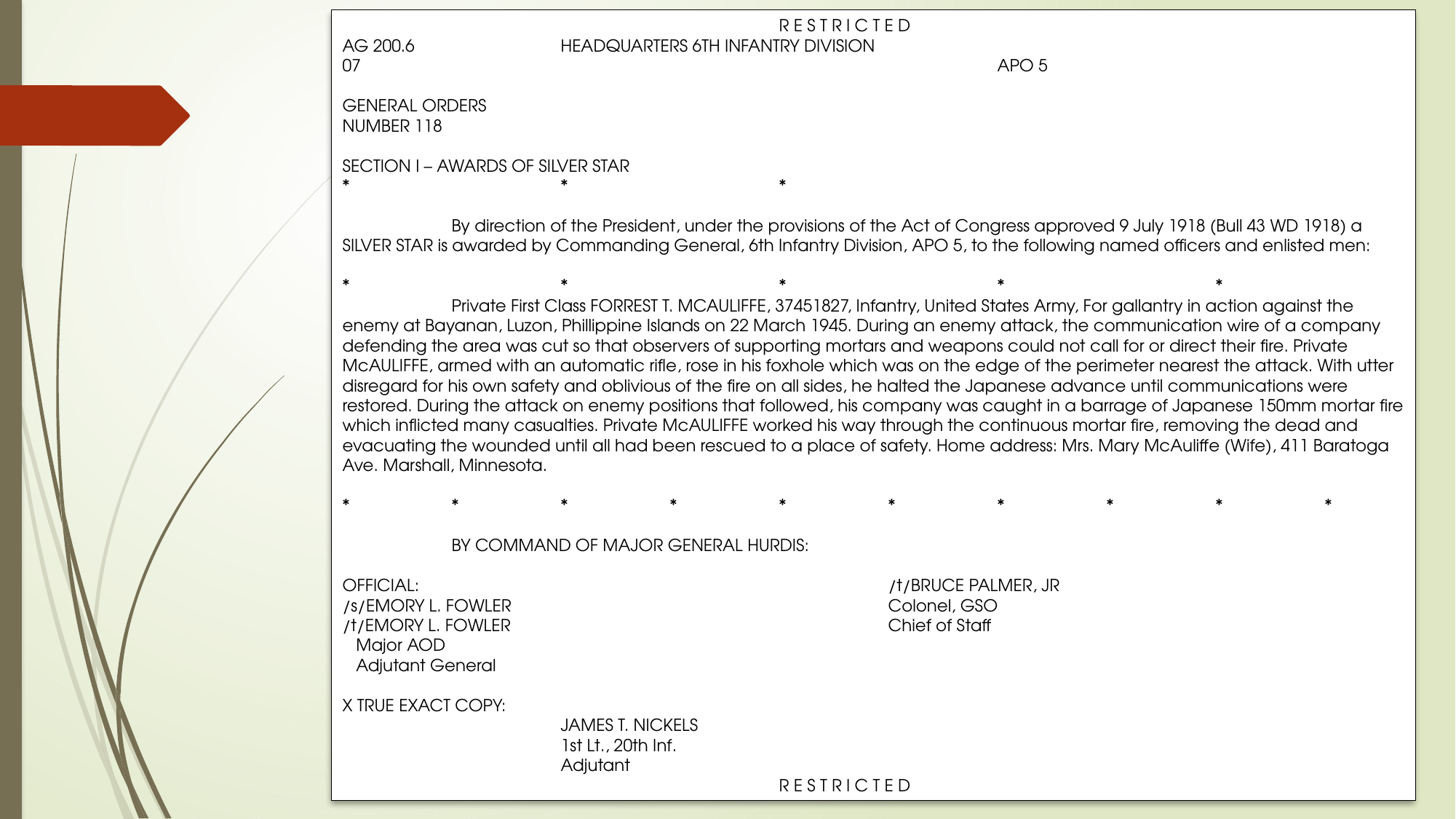

R E S T R I C T E D
AG 200.6 		HEADQUARTERS 6TH INFANTRY DIVISION
07						APO 5

GENERAL ORDERS
NUMBER 118

SECTION I – AWARDS OF SILVER STAR
*		*		*

	By direction of the President, under the provisions of the Act of Congress approved 9 July 1918 (Bull 43 WD 1918) a SILVER STAR is awarded by Commanding General, 6th Infantry Division, APO 5, to the following named officers and enlisted men:

*		*		*		*		*
	Private First Class FORREST T. MCAULIFFE, 37451827, Infantry, United States Army, For gallantry in action against the enemy at Bayanan, Luzon, Phillippine Islands on 22 March 1945. During an enemy attack, the communication wire of a company defending the area was cut so that observers of supporting mortars and weapons could not call for or direct their fire. Private McAULIFFE, armed with an automatic rifle, rose in his foxhole which was on the edge of the perimeter nearest the attack. With utter disregard for his own safety and oblivious of the fire on all sides, he halted the Japanese advance until communications were restored. During the attack on enemy positions that followed, his company was caught in a barrage of Japanese 150mm mortar fire which inflicted many casualties. Private McAULIFFE worked his way through the continuous mortar fire, removing the dead and evacuating the wounded until all had been rescued to a place of safety. Home address: Mrs. Mary McAuliffe (Wife), 411 Baratoga Ave. Marshall, Minnesota.

*	*	*	*	*	*	*	*	*	*

	BY COMMAND OF MAJOR GENERAL HURDIS:

OFFICIAL:					/t/BRUCE PALMER, JR
/s/EMORY L. FOWLER				Colonel, GSO
/t/EMORY L. FOWLER				Chief of Staff
   Major AOD
   Adjutant General

X TRUE EXACT COPY:
		JAMES T. NICKELS
		1st Lt., 20th Inf.
		Adjutant
				R E S T R I C T E D